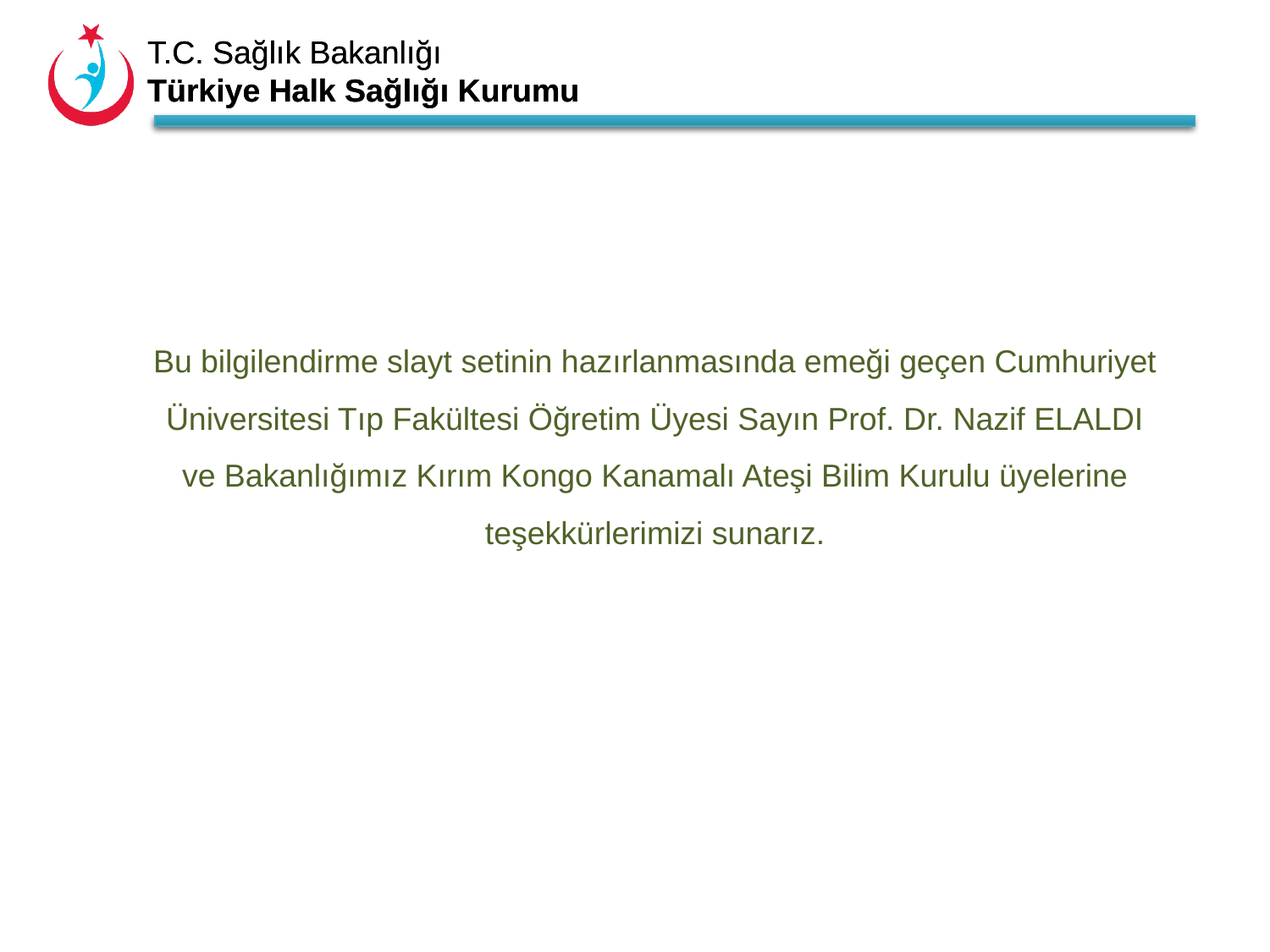

Bu bilgilendirme slayt setinin hazırlanmasında emeği geçen Cumhuriyet Üniversitesi Tıp Fakültesi Öğretim Üyesi Sayın Prof. Dr. Nazif ELALDI ve Bakanlığımız Kırım Kongo Kanamalı Ateşi Bilim Kurulu üyelerine teşekkürlerimizi sunarız.